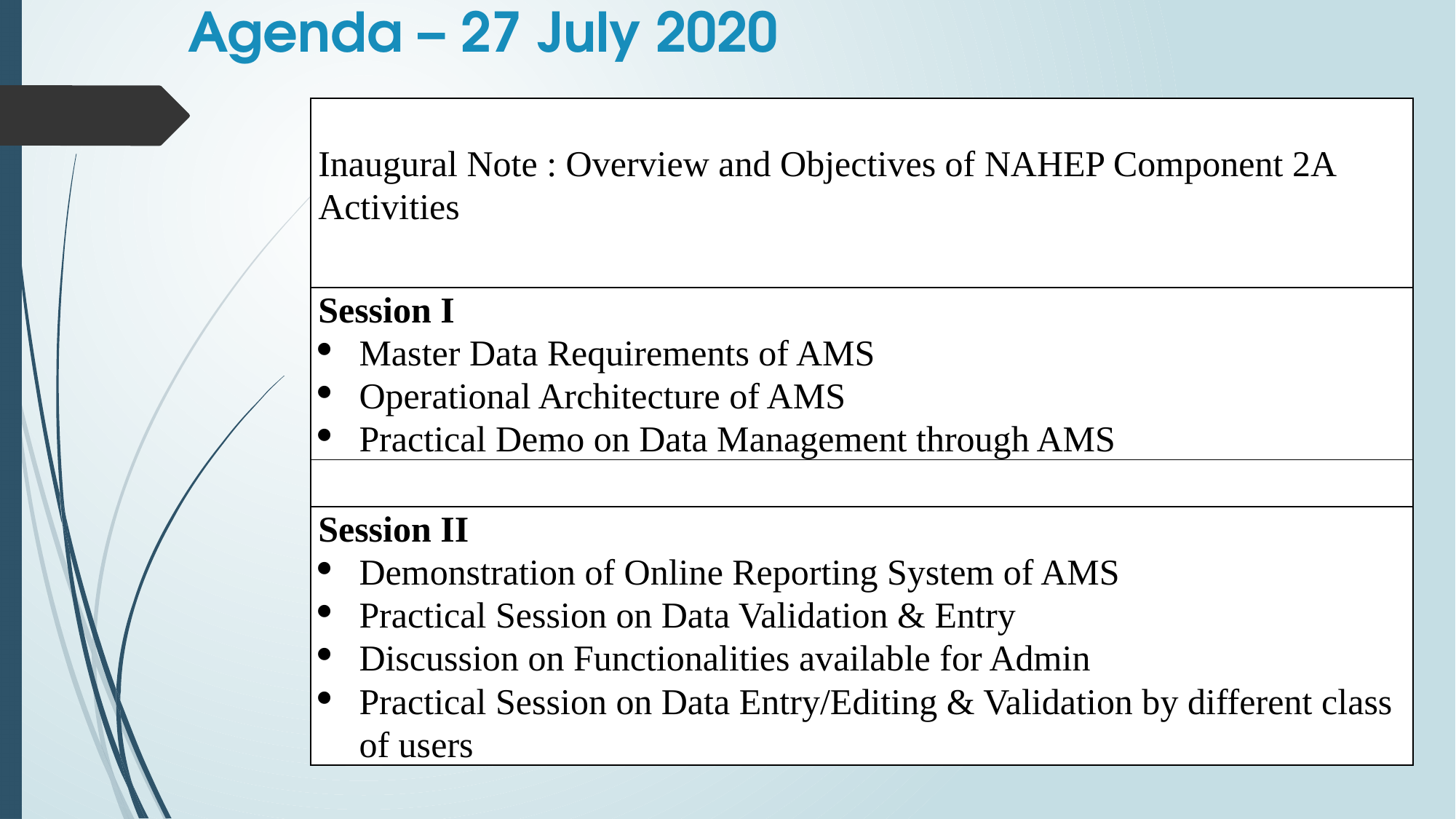

# Agenda – 27 July 2020
| Inaugural Note : Overview and Objectives of NAHEP Component 2A Activities |
| --- |
| Session I Master Data Requirements of AMS Operational Architecture of AMS Practical Demo on Data Management through AMS |
|  |
| Session II Demonstration of Online Reporting System of AMS Practical Session on Data Validation & Entry Discussion on Functionalities available for Admin Practical Session on Data Entry/Editing & Validation by different class of users |